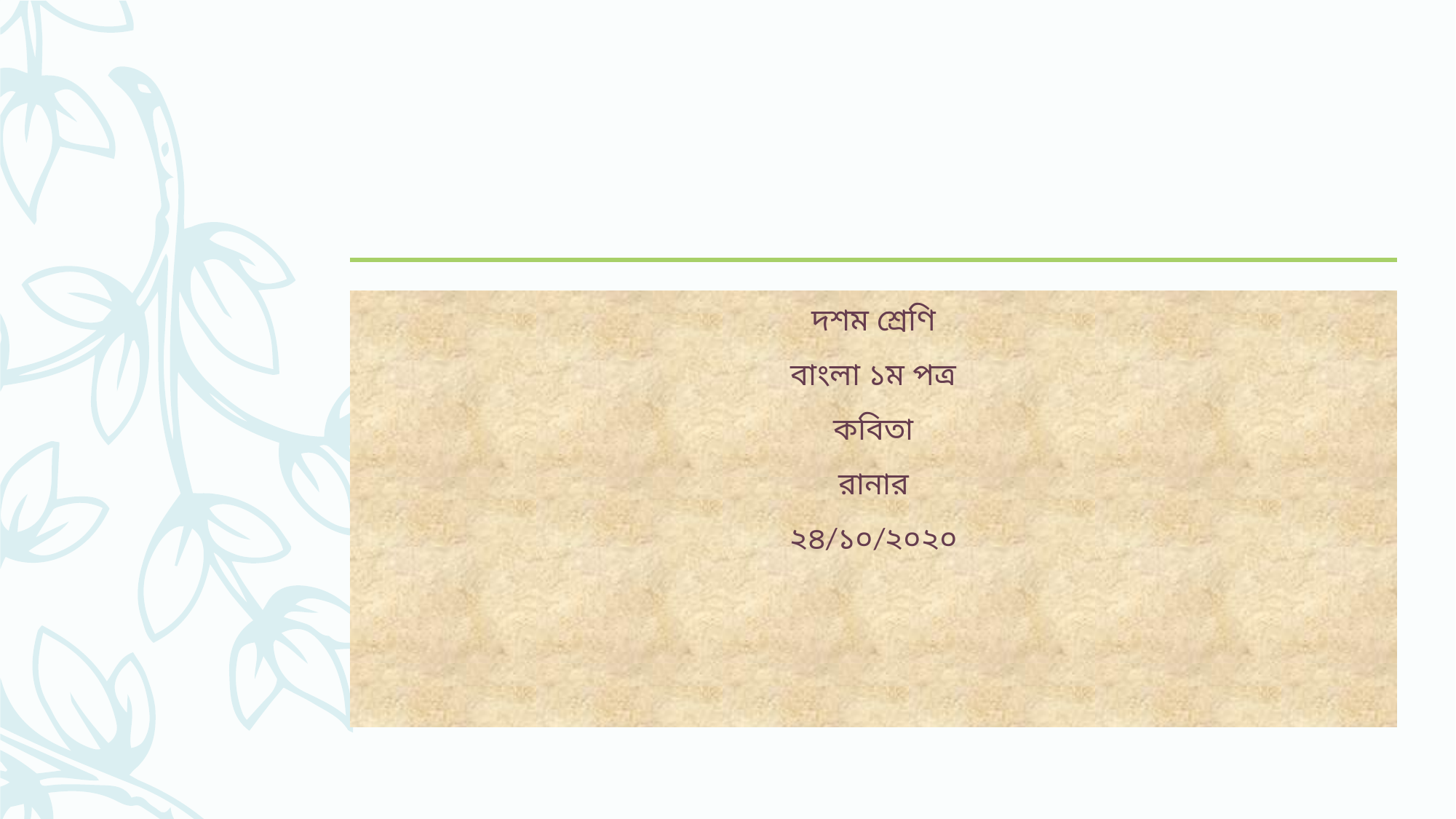

#
দশম শ্রেণি
বাংলা ১ম পত্র
কবিতা
রানার
২৪/১০/২০২০